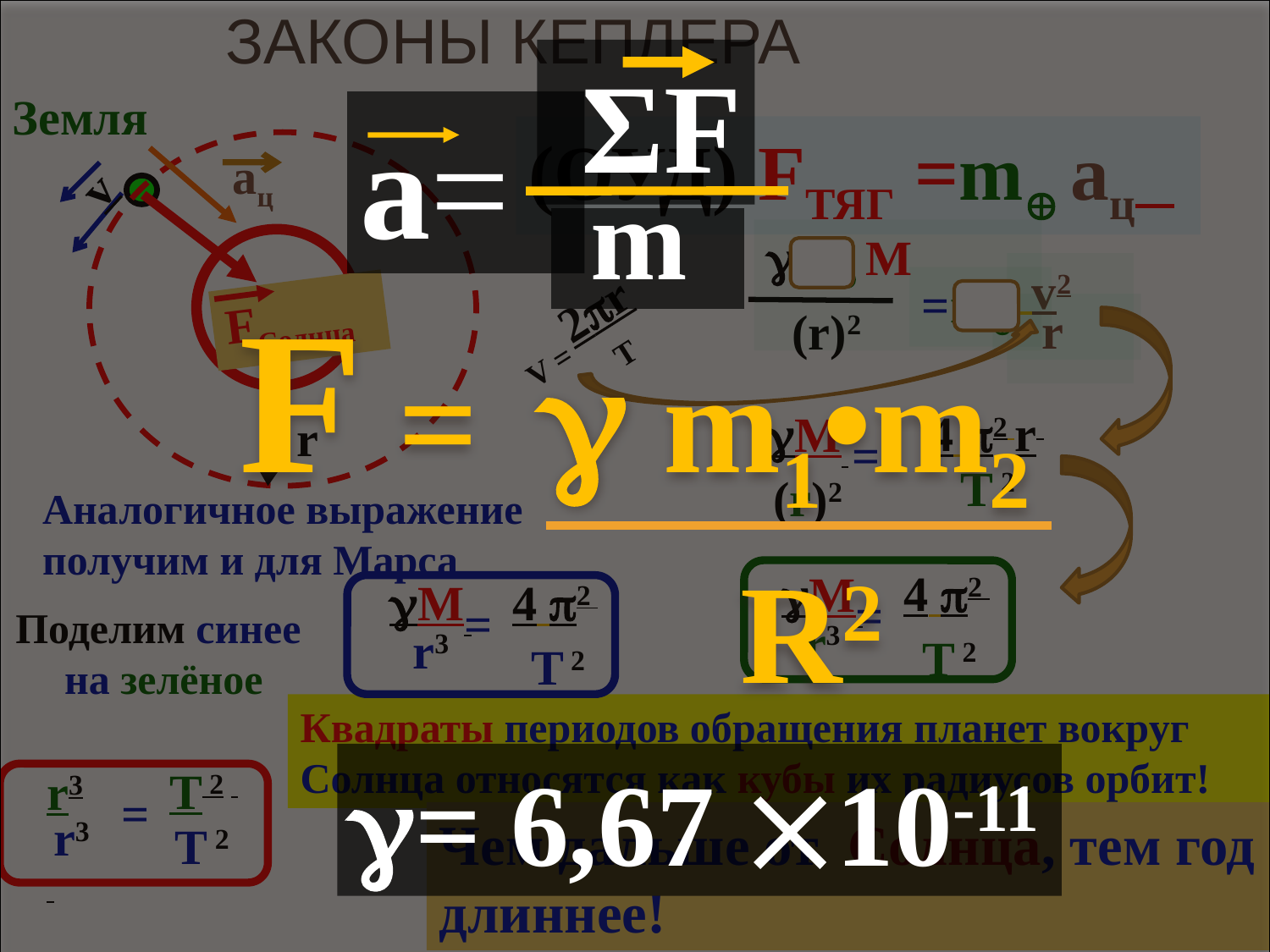

F =   γ m1•m2
          R2

γ= 6,67 ×10-11
 ΣF

а=

 m
# Законы Кеплера
Земля
(ОУД) FТЯГ =m⊕ aц
v

aц

γm⊕ M
 v2
   r
=m⊕
(r)2

2πr
Т
V =
FСолнца

4 π2 r
 Т 2

γM
=
(r)2
   r

Аналогичное выражение получим и для Марса
4 π2
 Т 2

γM
=
r3

4 π2
 Т 2

γM
=
r3

Поделим синее
на зелёное
Квадраты периодов обращения планет вокруг Солнца относятся как кубы их радиусов орбит!
Т 2
 Т 2

r3

=
r3

Чем дальше от  Солнца, тем год длиннее!